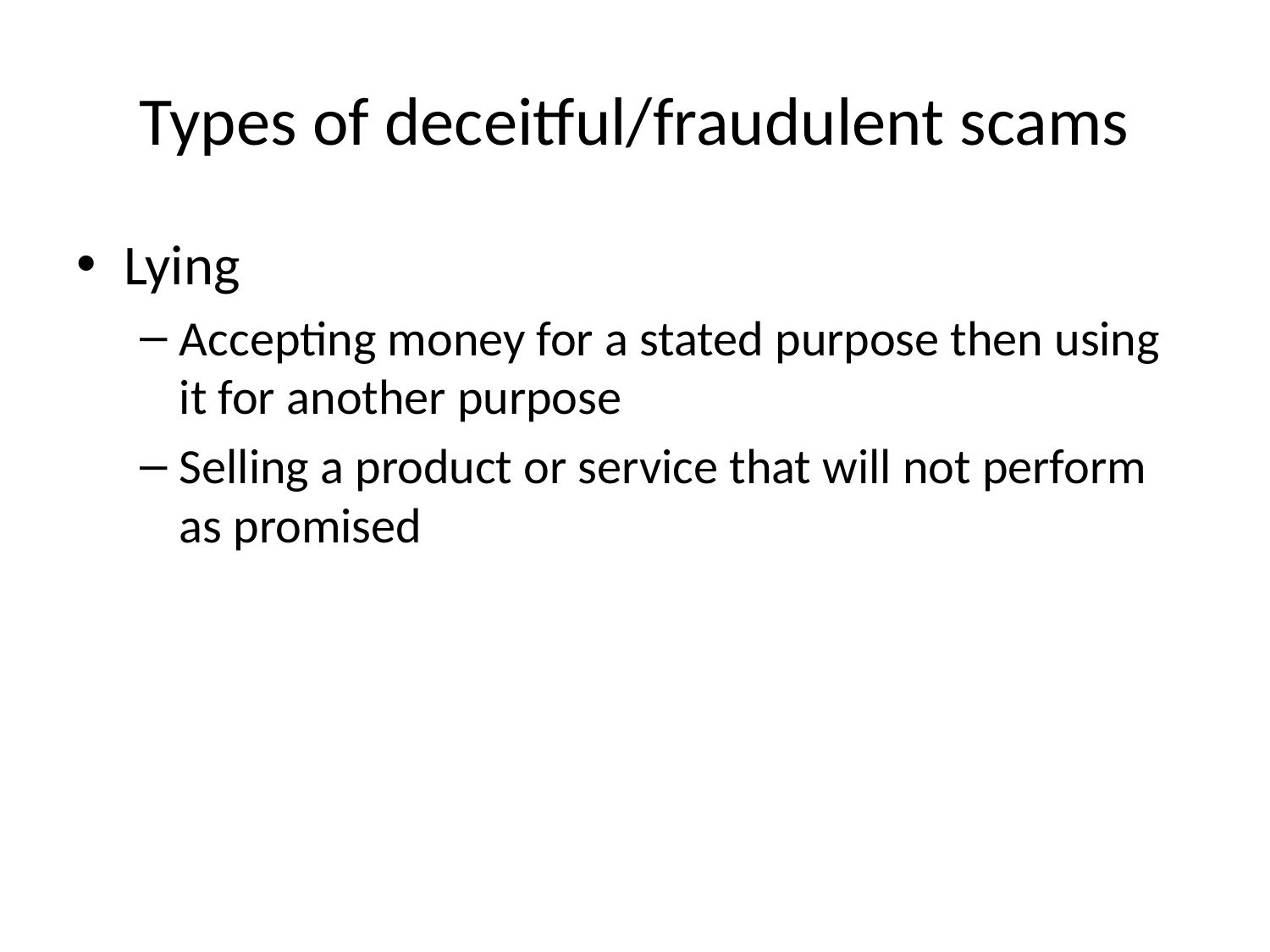

# Types of deceitful/fraudulent scams
Lying
Accepting money for a stated purpose then using it for another purpose
Selling a product or service that will not perform as promised